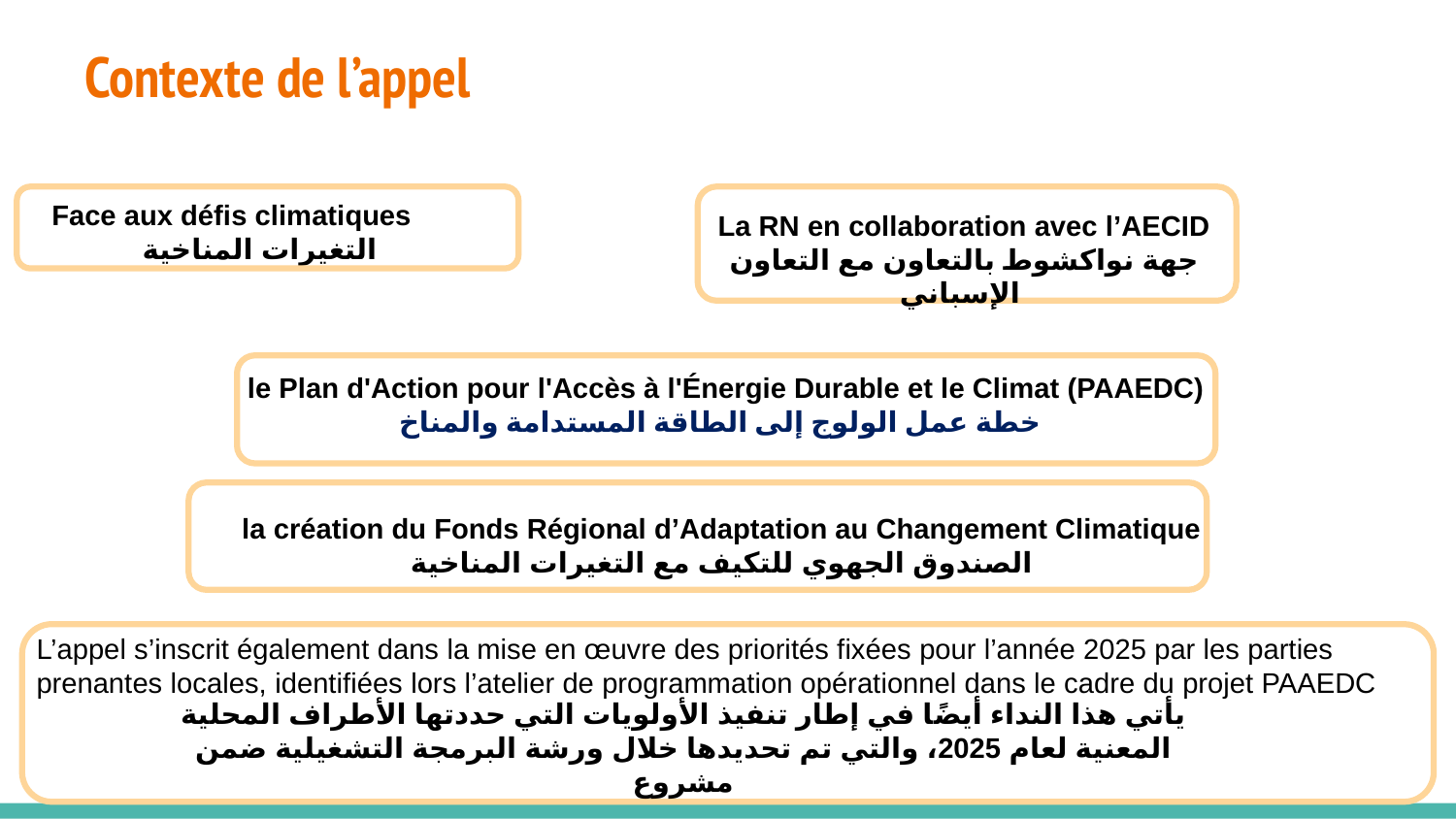

# Contexte de l’appel

Face aux défis climatiques
التغيرات المناخية
La RN en collaboration avec l’AECID
جهة نواكشوط بالتعاون مع التعاون الإسباني

le Plan d'Action pour l'Accès à l'Énergie Durable et le Climat (PAAEDC)
خطة عمل الولوج إلى الطاقة المستدامة والمناخ

la création du Fonds Régional d’Adaptation au Changement Climatique
الصندوق الجهوي للتكيف مع التغيرات المناخية
L’appel s’inscrit également dans la mise en œuvre des priorités fixées pour l’année 2025 par les parties prenantes locales, identifiées lors l’atelier de programmation opérationnel dans le cadre du projet PAAEDC

يأتي هذا النداء أيضًا في إطار تنفيذ الأولويات التي حددتها الأطراف المحلية المعنية لعام 2025، والتي تم تحديدها خلال ورشة البرمجة التشغيلية ضمن مشروع